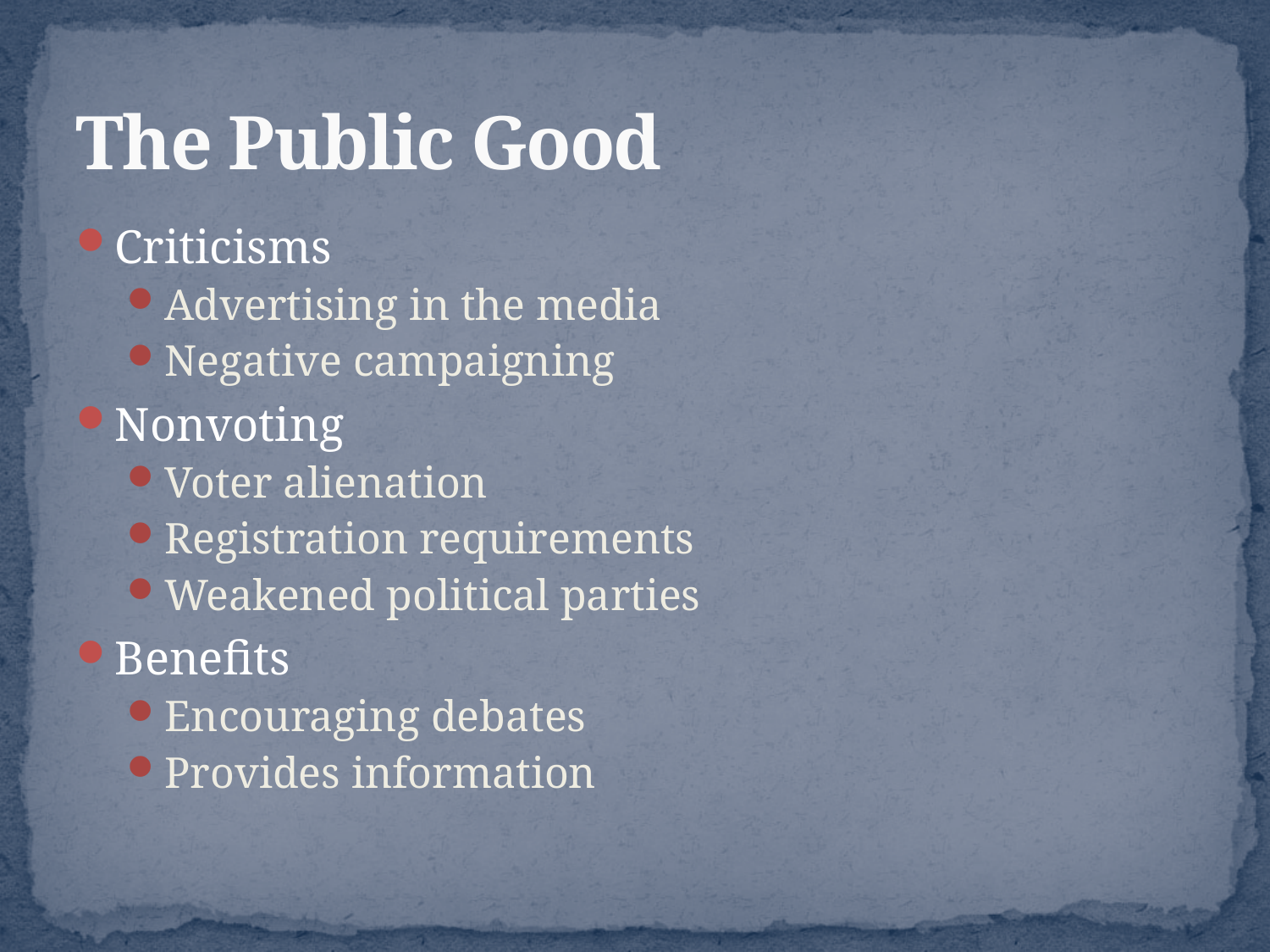

# The Public Good
Criticisms
Advertising in the media
Negative campaigning
Nonvoting
Voter alienation
Registration requirements
Weakened political parties
Benefits
Encouraging debates
Provides information